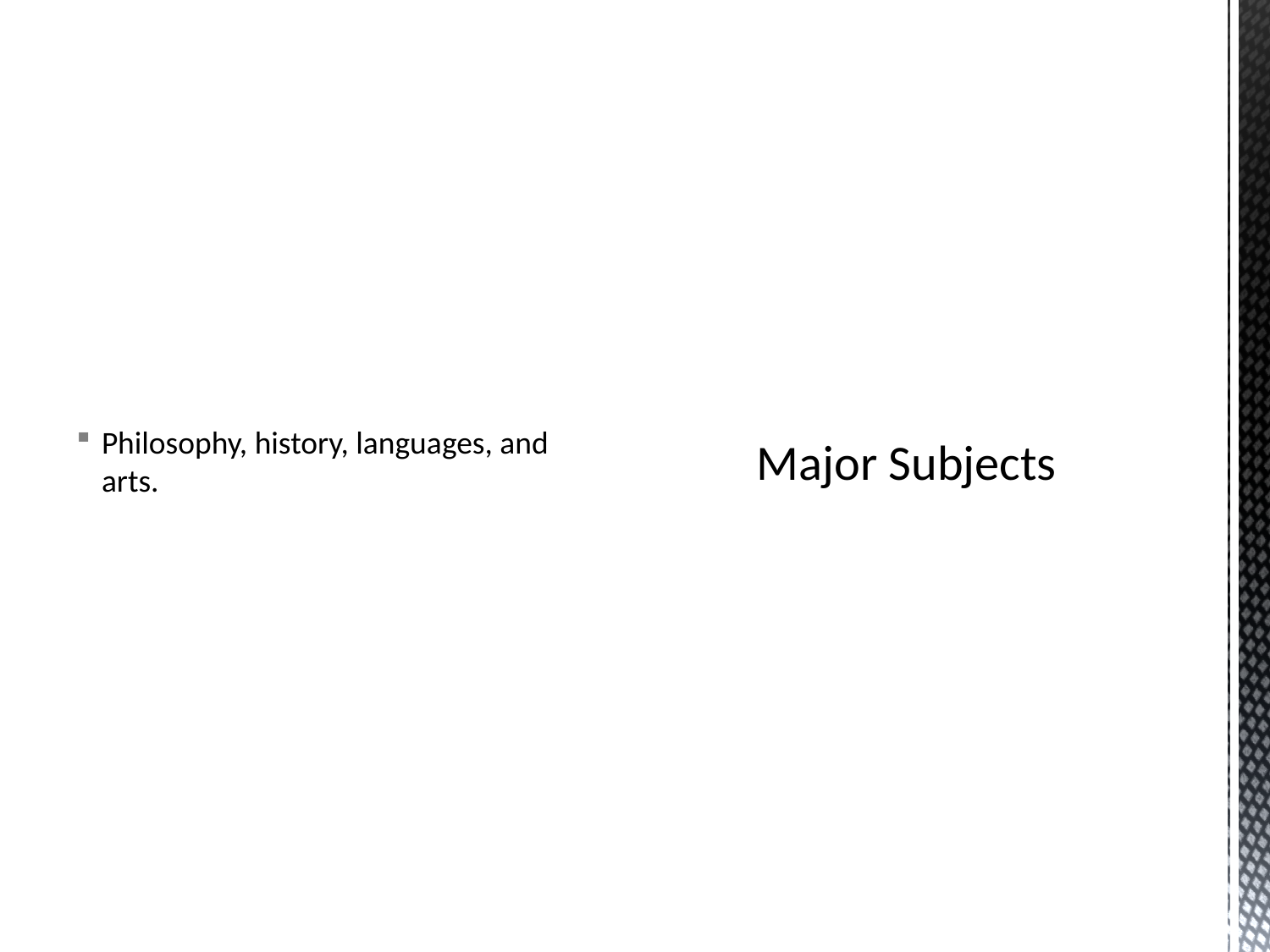

Philosophy, history, languages, and arts.
# Major Subjects